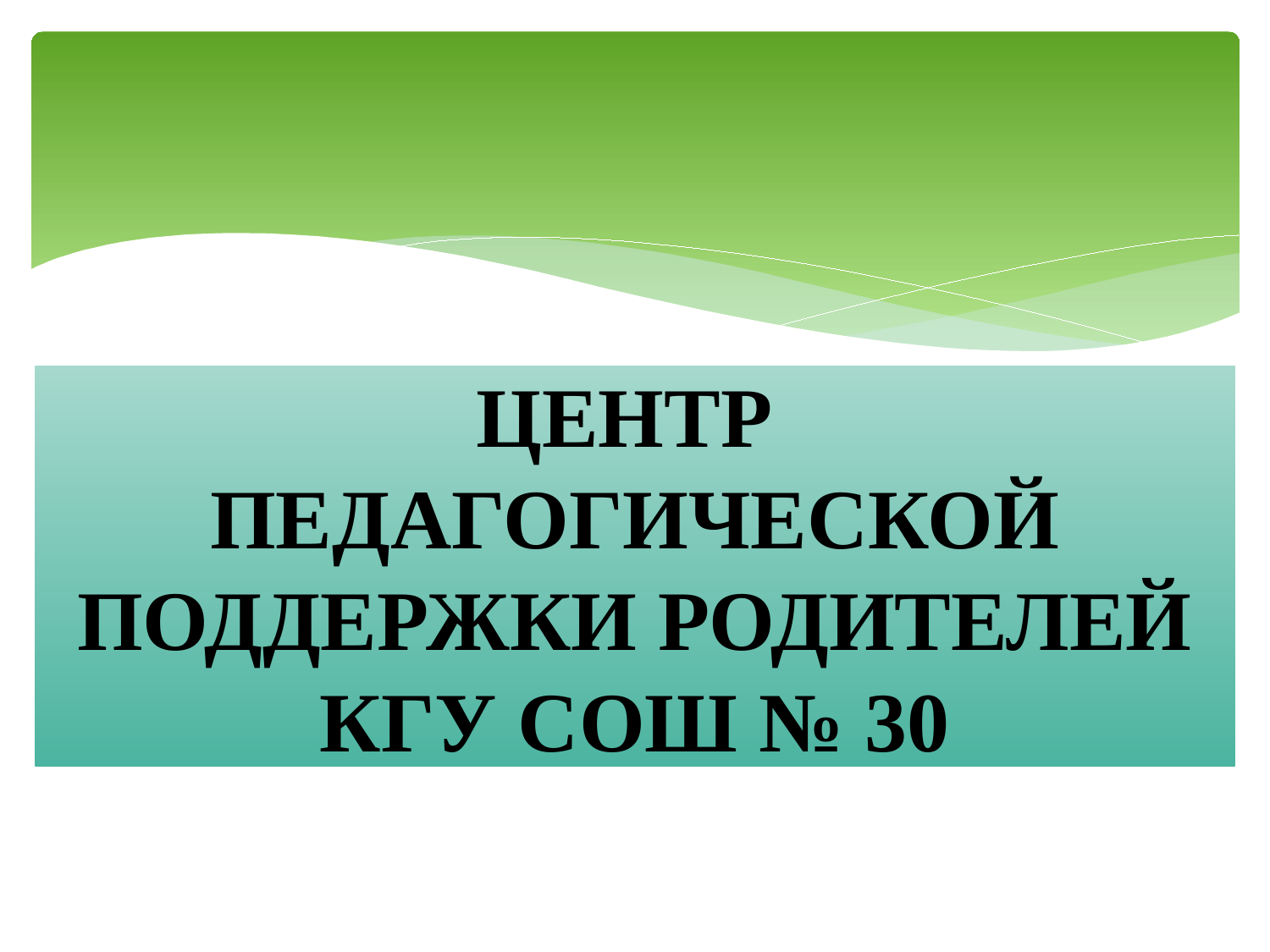

# ЦЕНТР ПЕДАГОГИЧЕСКОЙ ПОДДЕРЖКИ РОДИТЕЛЕЙ КГУ СОШ № 30